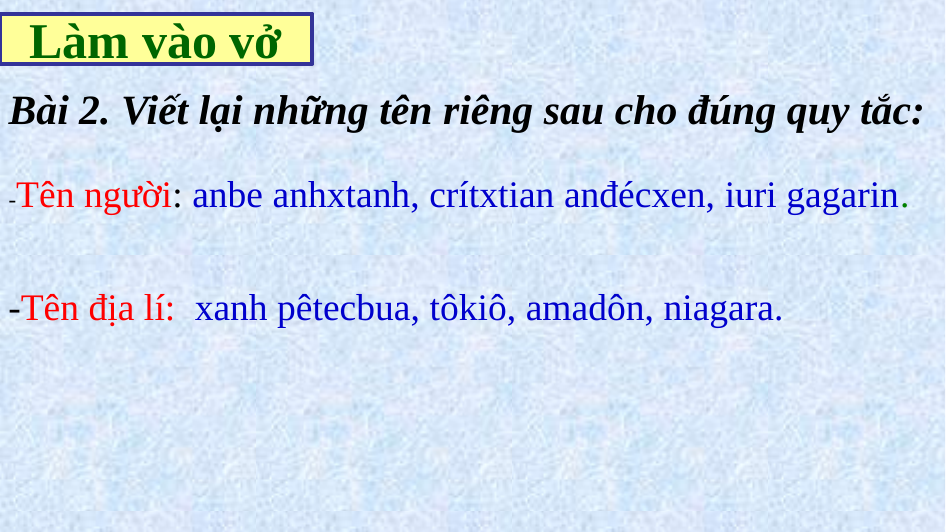

Làm vào vở
Bài 2. Viết lại những tên riêng sau cho đúng quy tắc:
-Tên người: anbe anhxtanh, crítxtian anđécxen, iuri gagarin.
-Tên địa lí:  xanh pêtecbua, tôkiô, amadôn, niagara.